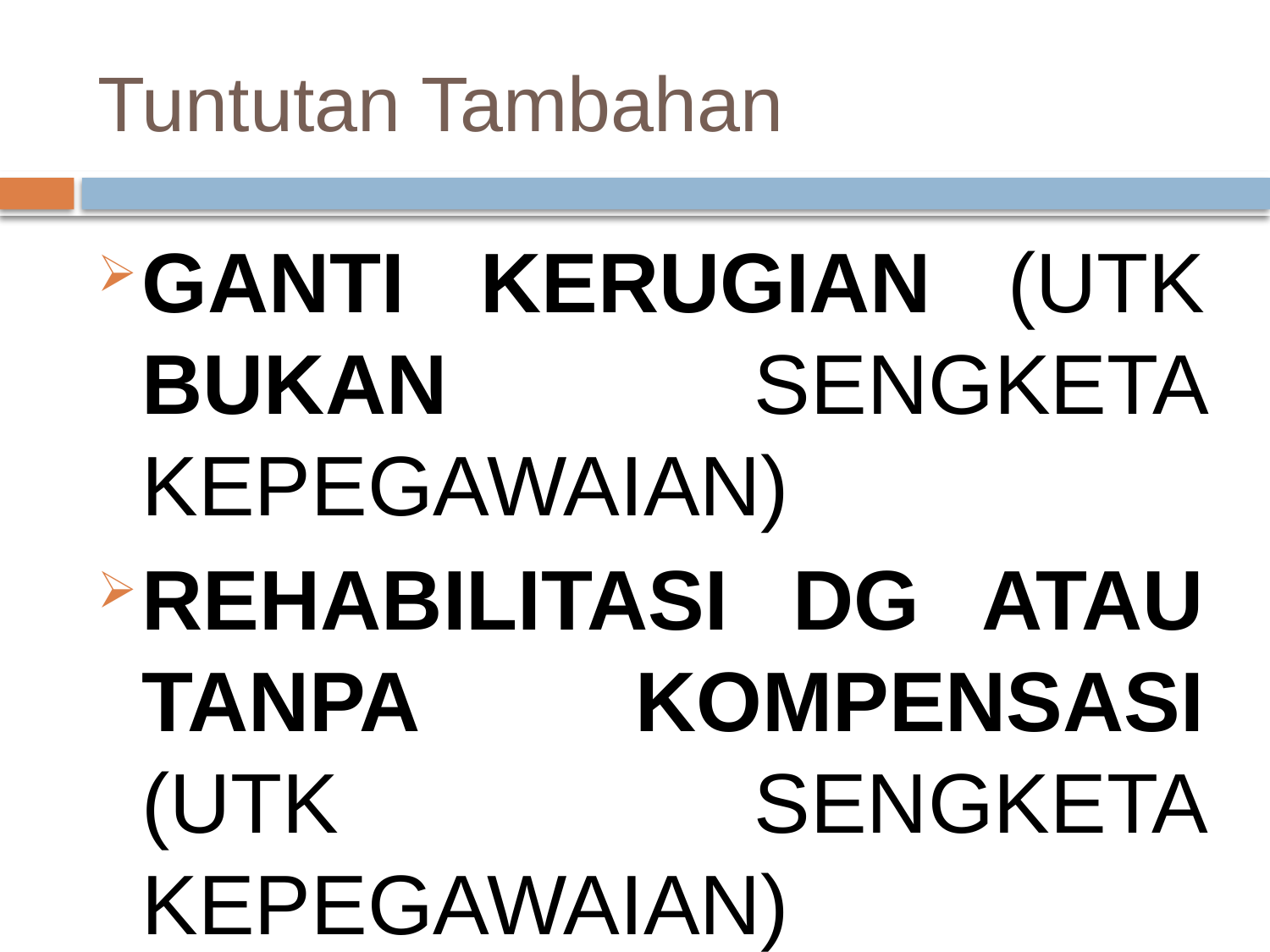

# Tuntutan Tambahan
GANTI KERUGIAN (UTK BUKAN SENGKETA KEPEGAWAIAN)
REHABILITASI DG ATAU TANPA KOMPENSASI (UTK SENGKETA KEPEGAWAIAN)